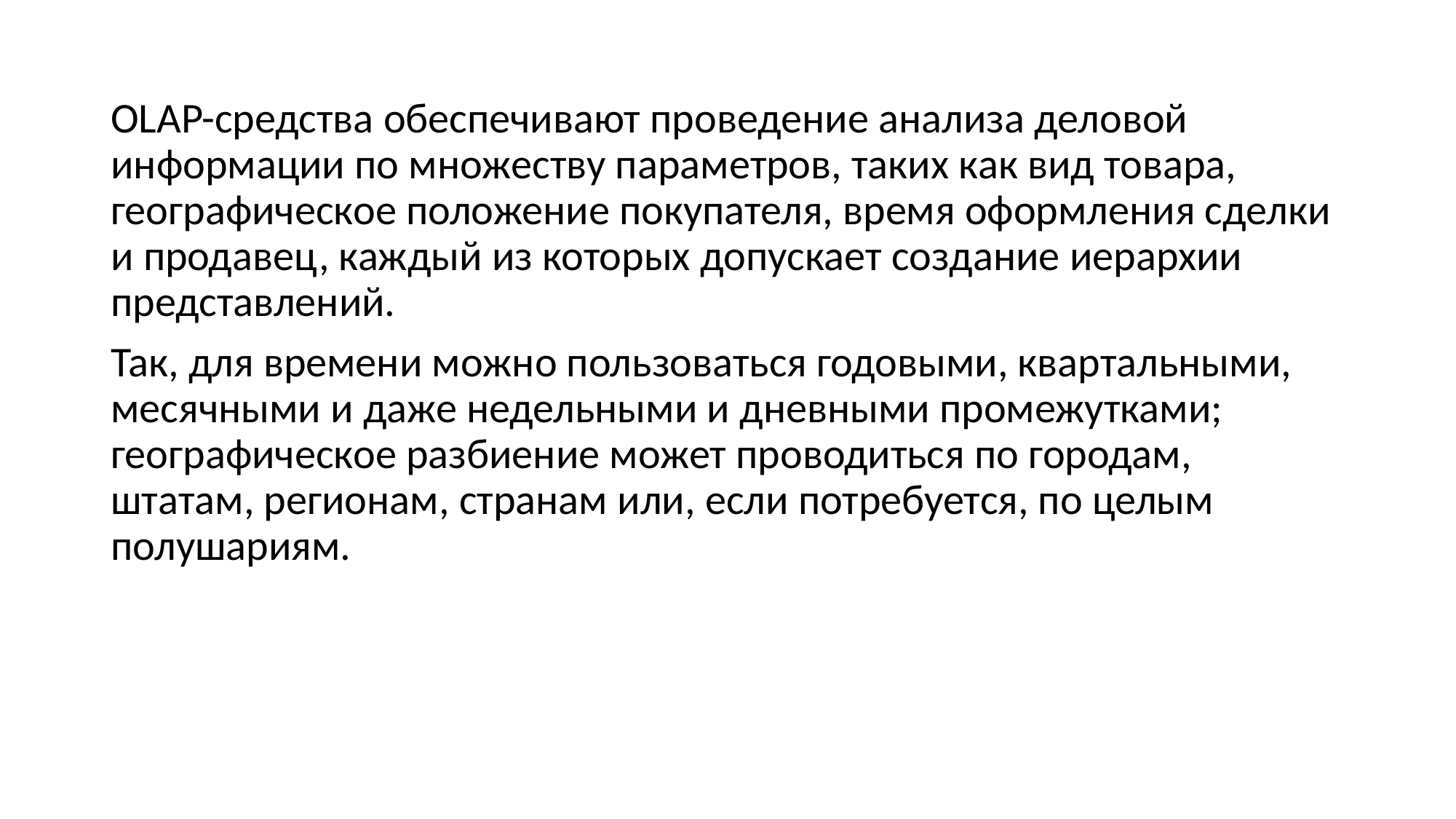

OLAP-средства обеспечивают проведение анализа деловой информации по множеству параметров, таких как вид товара, географическое положение покупателя, время оформления сделки и продавец, каждый из которых допускает создание иерархии представлений.
Так, для времени можно пользоваться годовыми, квартальными, месячными и даже недельными и дневными промежутками; географическое разбиение может проводиться по городам, штатам, регионам, странам или, если потребуется, по целым полушариям.